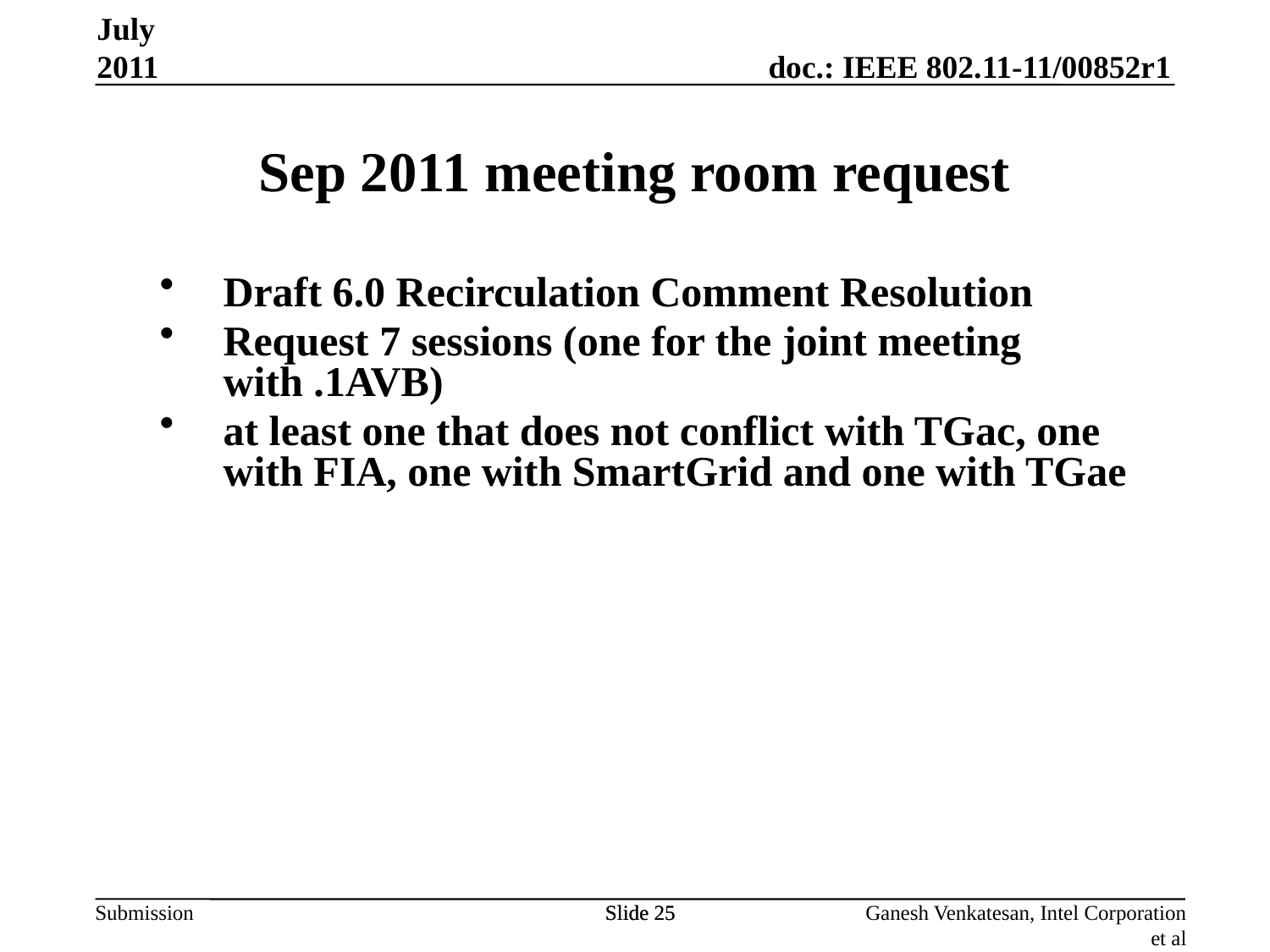

Sep 2011 meeting room request
July 2011
Draft 6.0 Recirculation Comment Resolution
Request 7 sessions (one for the joint meeting with .1AVB)
at least one that does not conflict with TGac, one with FIA, one with SmartGrid and one with TGae

Slide 25
Slide 25
Ganesh Venkatesan, Intel Corporation et al